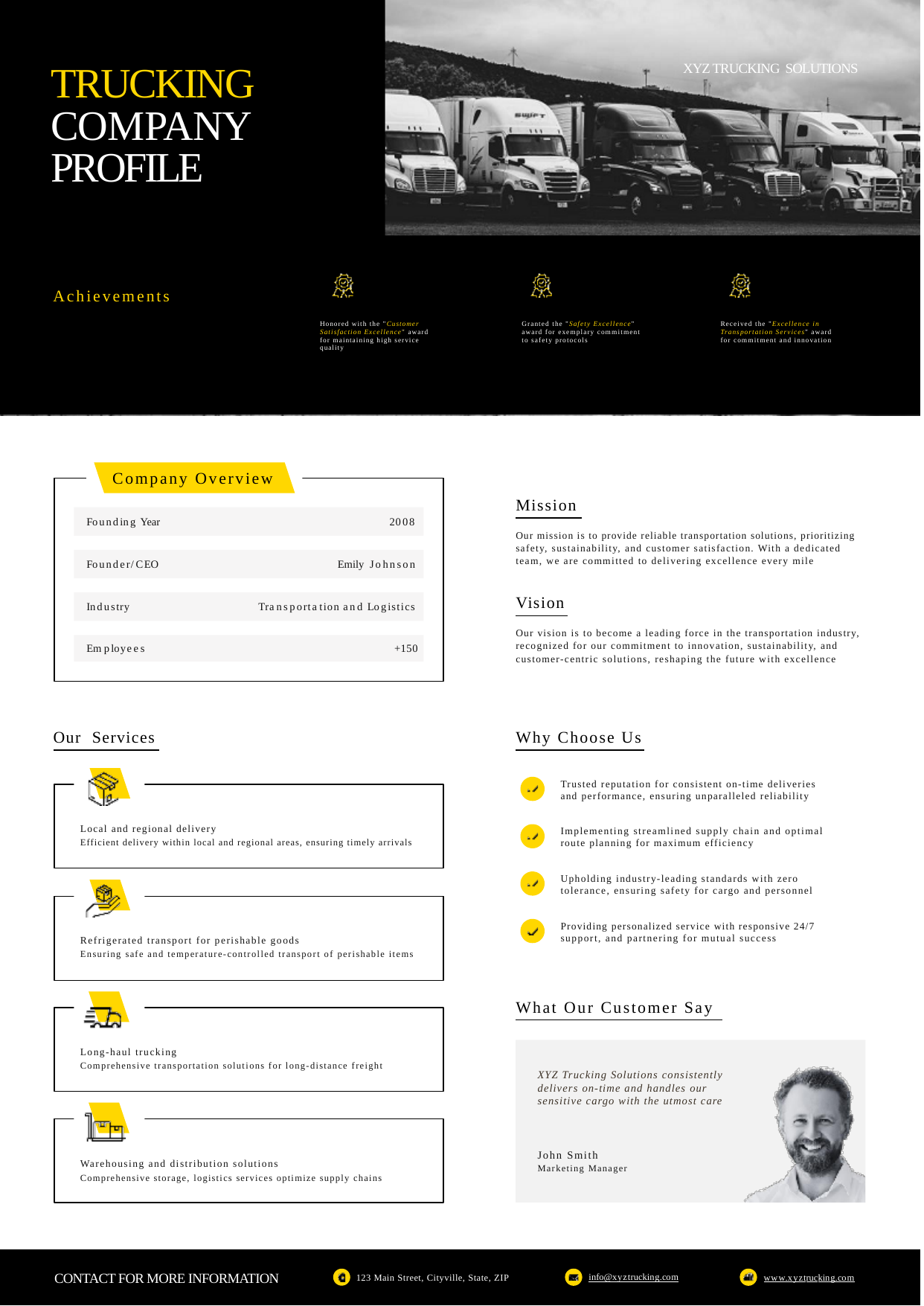

XYZ TRUCKING  SOLUTIONS

TRUCKING
COMPANY
PROFILE

Achievements

Honored with the "Customer Satisfaction Excellence" award for maintaining high service quality
Granted the "Safety Excellence" award for exemplary commitment to safety protocols
Received the "Excellence in Transportation Services" award for commitment and innovation

Company Overview

Founding Year                                                                                  2008
Founder/CEO                                                                Emily  Johnson
Industry                                              Transportation and Logistics
Employees                                                                                         +150
Mission

Our mission is to provide reliable transportation solutions, prioritizing
safety, sustainability, and customer satisfaction. With a dedicated
team, we are committed to delivering excellence every mile

Vision

Our vision is to become a leading force in the transportation industry,
recognized for our commitment to innovation, sustainability, and
customer-centric solutions, reshaping the future with excellence

Our  Services
Why Choose Us

Trusted reputation for consistent on-time deliveries
and performance, ensuring unparalleled reliability

Local and regional delivery
Efficient delivery within local and regional areas, ensuring timely arrivals

Implementing streamlined supply chain and optimal
route planning for maximum efficiency

Upholding industry-leading standards with zero
tolerance, ensuring safety for cargo and personnel

Refrigerated transport for perishable goods
Ensuring safe and temperature-controlled transport of perishable items

Providing personalized service with responsive 24/7
support, and partnering for mutual success

What Our Customer Say

Long-haul trucking
Comprehensive transportation solutions for long-distance freight

XYZ Trucking Solutions consistently delivers on-time and handles our sensitive cargo with the utmost care
John Smith
Marketing Manager

Warehousing and distribution solutions

Comprehensive storage, logistics services optimize supply chains

CONTACT FOR MORE INFORMATION

info@xyztrucking.com
123 Main Street, Cityville, State, ZIP
www.xyztrucking.com